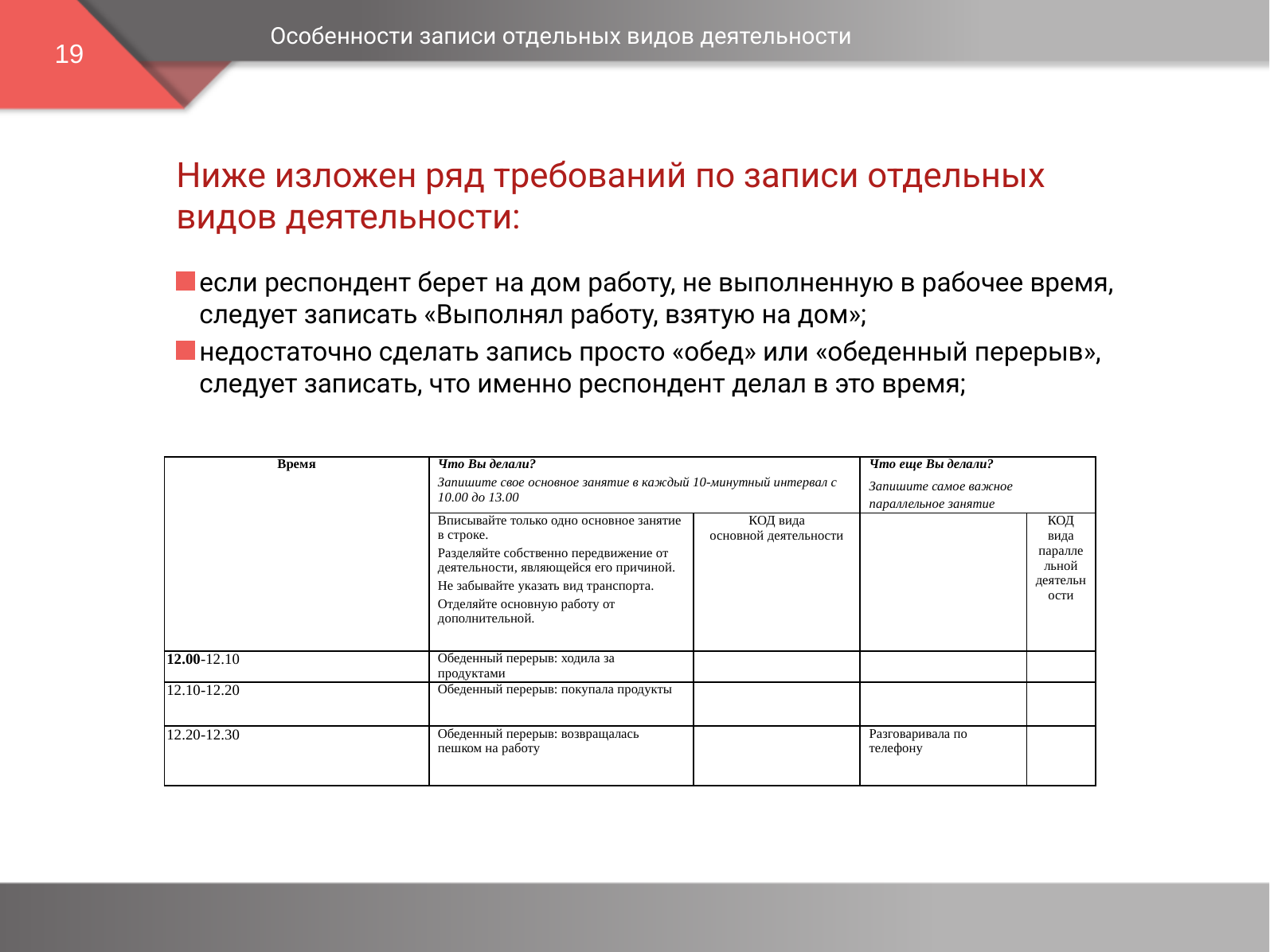

Особенности записи отдельных видов деятельности
19
# Ниже изложен ряд требований по записи отдельных видов деятельности:
если респондент берет на дом работу, не выполненную в рабочее время, следует записать «Выполнял работу, взятую на дом»;
недостаточно сделать запись просто «обед» или «обеденный перерыв», следует записать, что именно респондент делал в это время;

| Время | Что Вы делали? Запишите свое основное занятие в каждый 10-минутный интервал с 10.00 до 13.00 |  | Что еще Вы делали? Запишите самое важное параллельное занятие |  |
| --- | --- | --- | --- | --- |
|  | Вписывайте только одно основное занятие в строке. Разделяйте собственно передвижение от деятельности, являющейся его причиной. Не забывайте указать вид транспорта. Отделяйте основную работу от дополнительной. | КОД вида основной деятельности |  | КОД вида параллельной деятельности |
| 12.00-12.10 | Обеденный перерыв: ходила за продуктами |  |  |  |
| 12.10-12.20 | Обеденный перерыв: покупала продукты |  |  |  |
| 12.20-12.30 | Обеденный перерыв: возвращалась пешком на работу |  | Разговаривала по телефону |  |